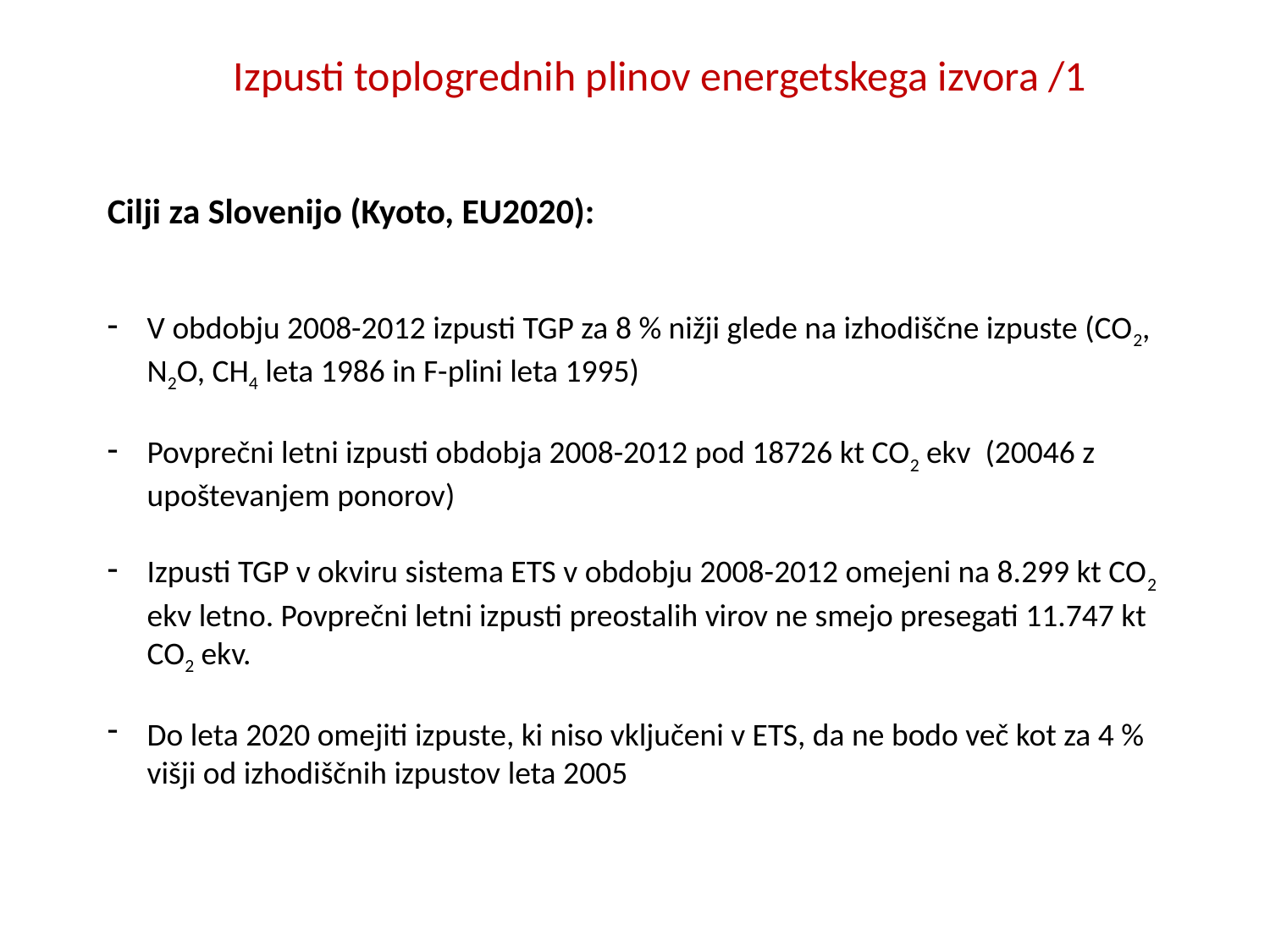

Izpusti toplogrednih plinov energetskega izvora /1

Cilji za Slovenijo (Kyoto, EU2020):

V obdobju 2008-2012 izpusti TGP za 8 % nižji glede na izhodiščne izpuste (CO2, N2O, CH4 leta 1986 in F-plini leta 1995)

Povprečni letni izpusti obdobja 2008-2012 pod 18726 kt CO2 ekv  (20046 z upoštevanjem ponorov)

Izpusti TGP v okviru sistema ETS v obdobju 2008-2012 omejeni na 8.299 kt CO2 ekv letno. Povprečni letni izpusti preostalih virov ne smejo presegati 11.747 kt CO2 ekv.

Do leta 2020 omejiti izpuste, ki niso vključeni v ETS, da ne bodo več kot za 4 % višji od izhodiščnih izpustov leta 2005